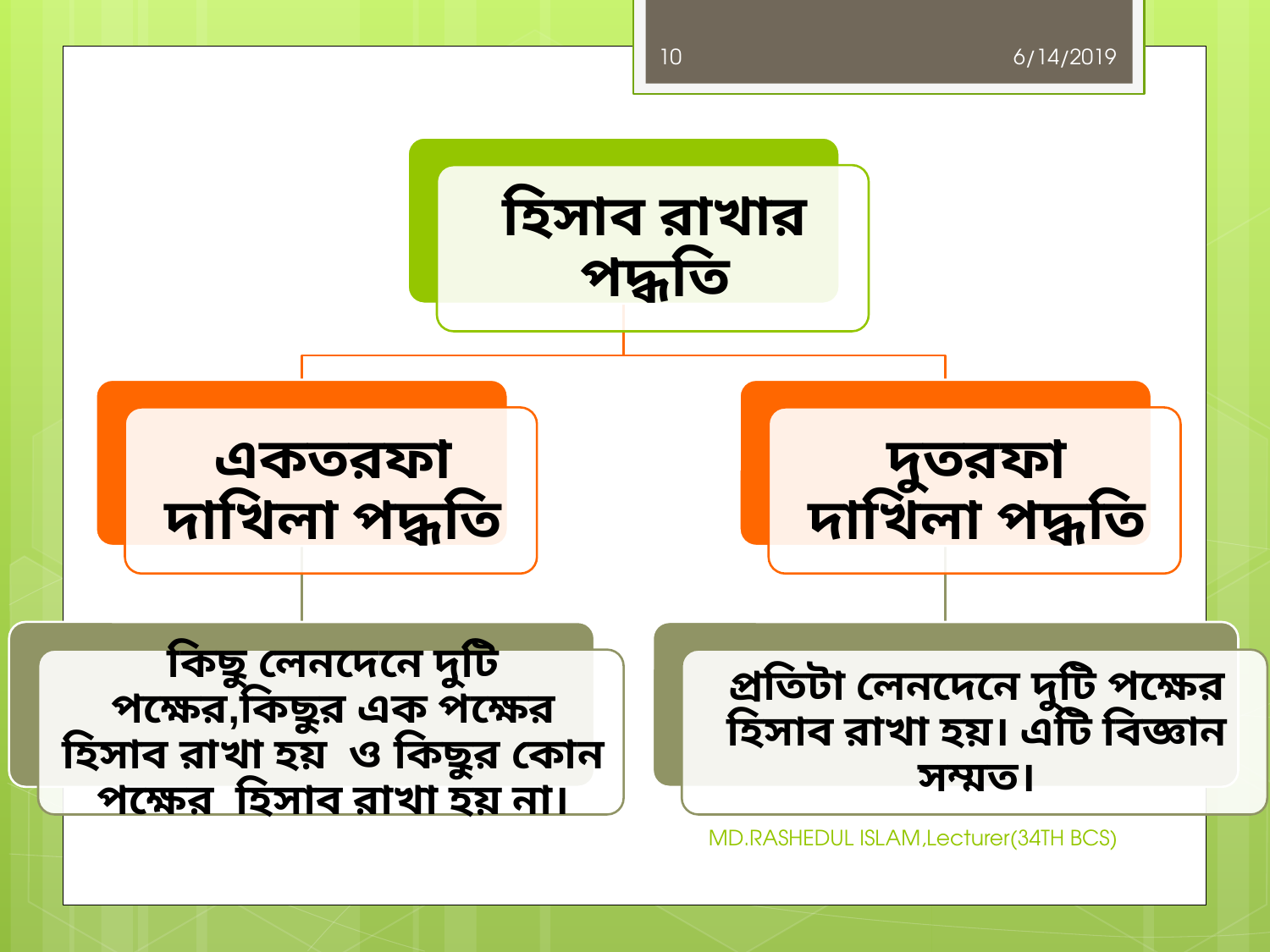

হিসাব রাখার পদ্ধতি
একতরফা দাখিলা পদ্ধতি
কিছু লেনদেনে দুটি পক্ষের,কিছুর এক পক্ষের হিসাব রাখা হয়  ও কিছুর কোন পক্ষের  হিসাব রাখা হয় না।
দুতরফা দাখিলা পদ্ধতি
প্রতিটা লেনদেনে দুটি পক্ষের হিসাব রাখা হয়। এটি বিজ্ঞান সম্মত।
10
6/14/2019
MD.RASHEDUL ISLAM,Lecturer(34TH BCS)